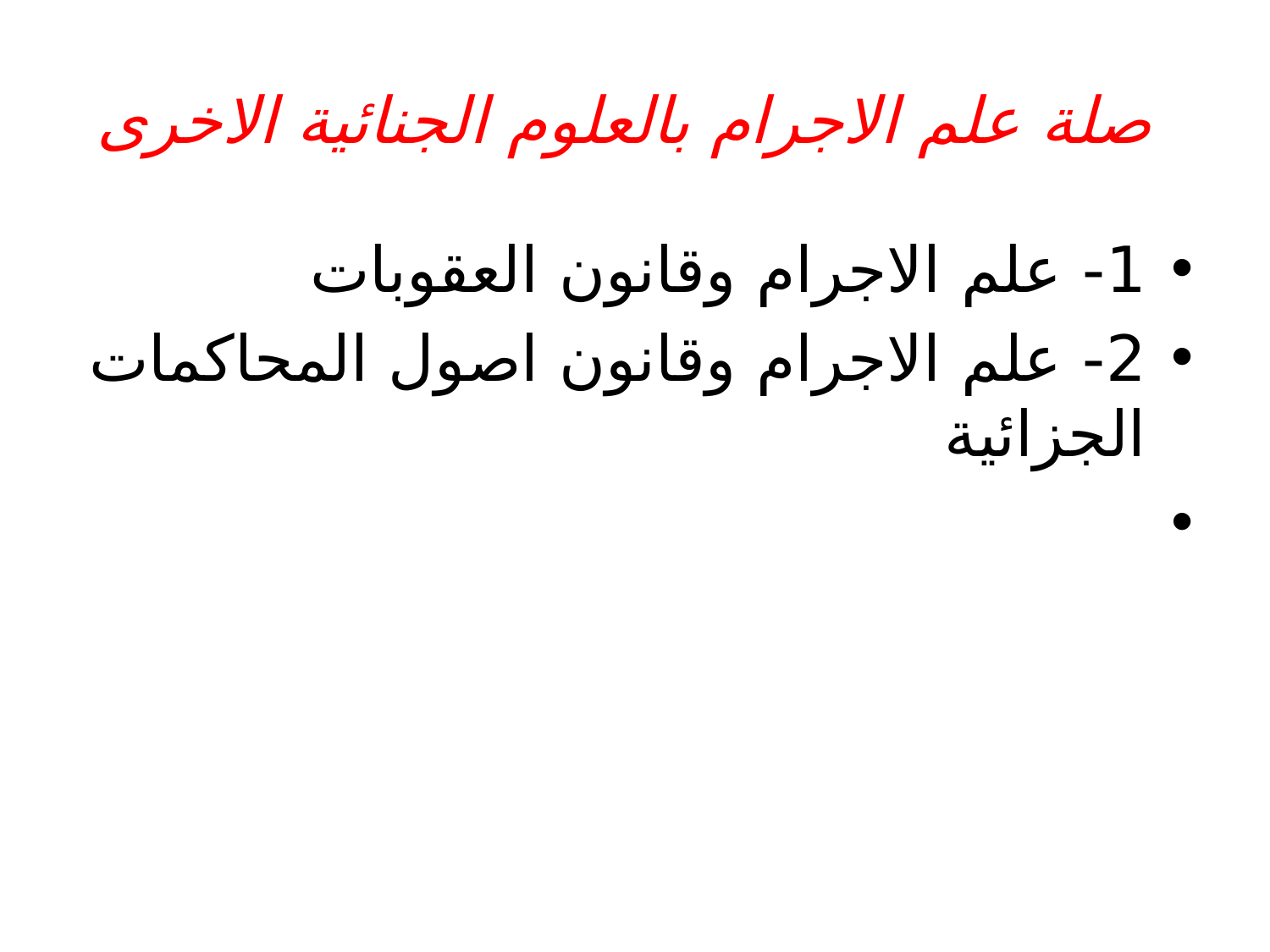

# صلة علم الاجرام بالعلوم الجنائية الاخرى
1- علم الاجرام وقانون العقوبات
2- علم الاجرام وقانون اصول المحاكمات الجزائية